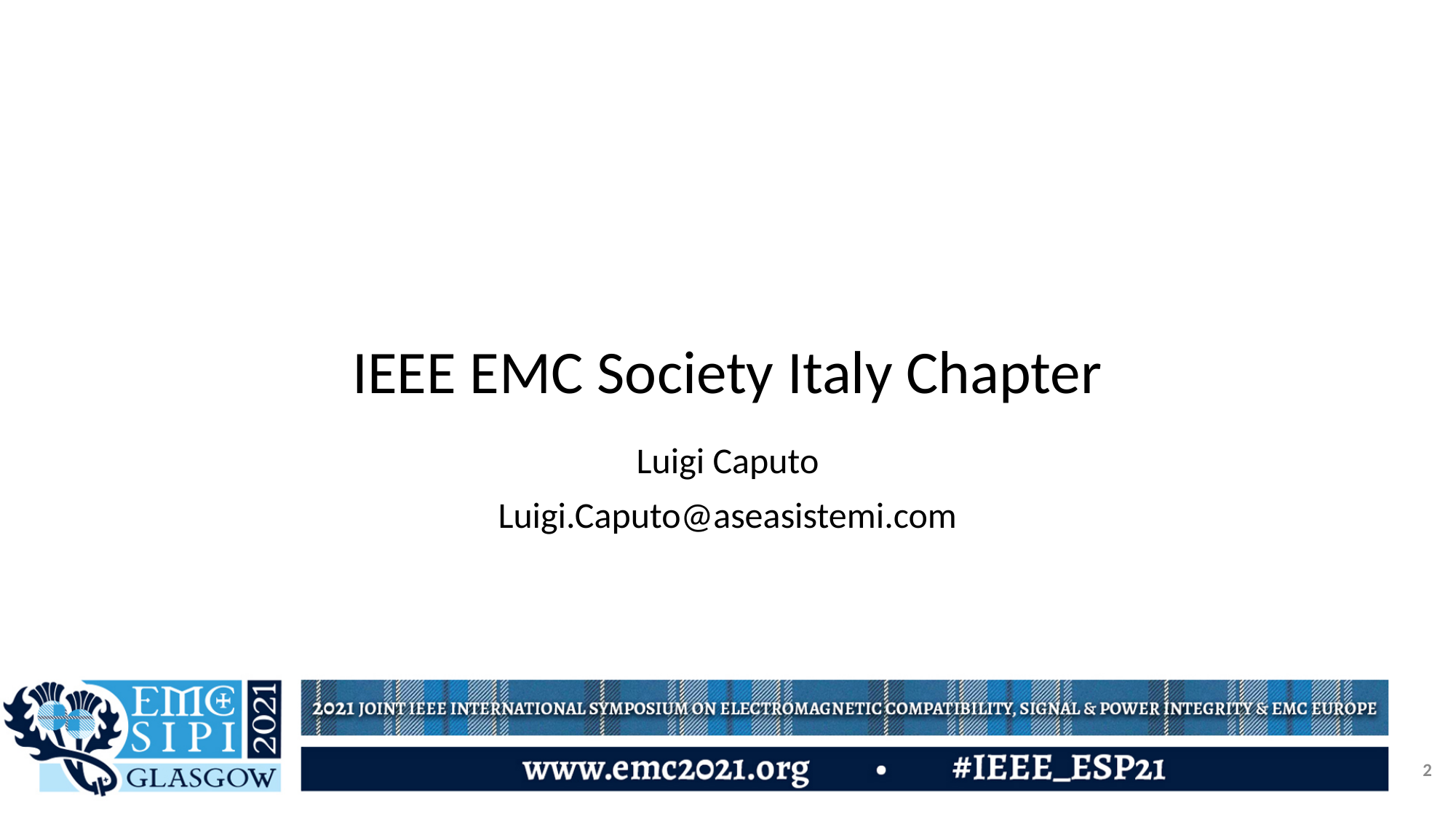

# IEEE EMC Society Italy Chapter
Luigi Caputo
Luigi.Caputo@aseasistemi.com
2